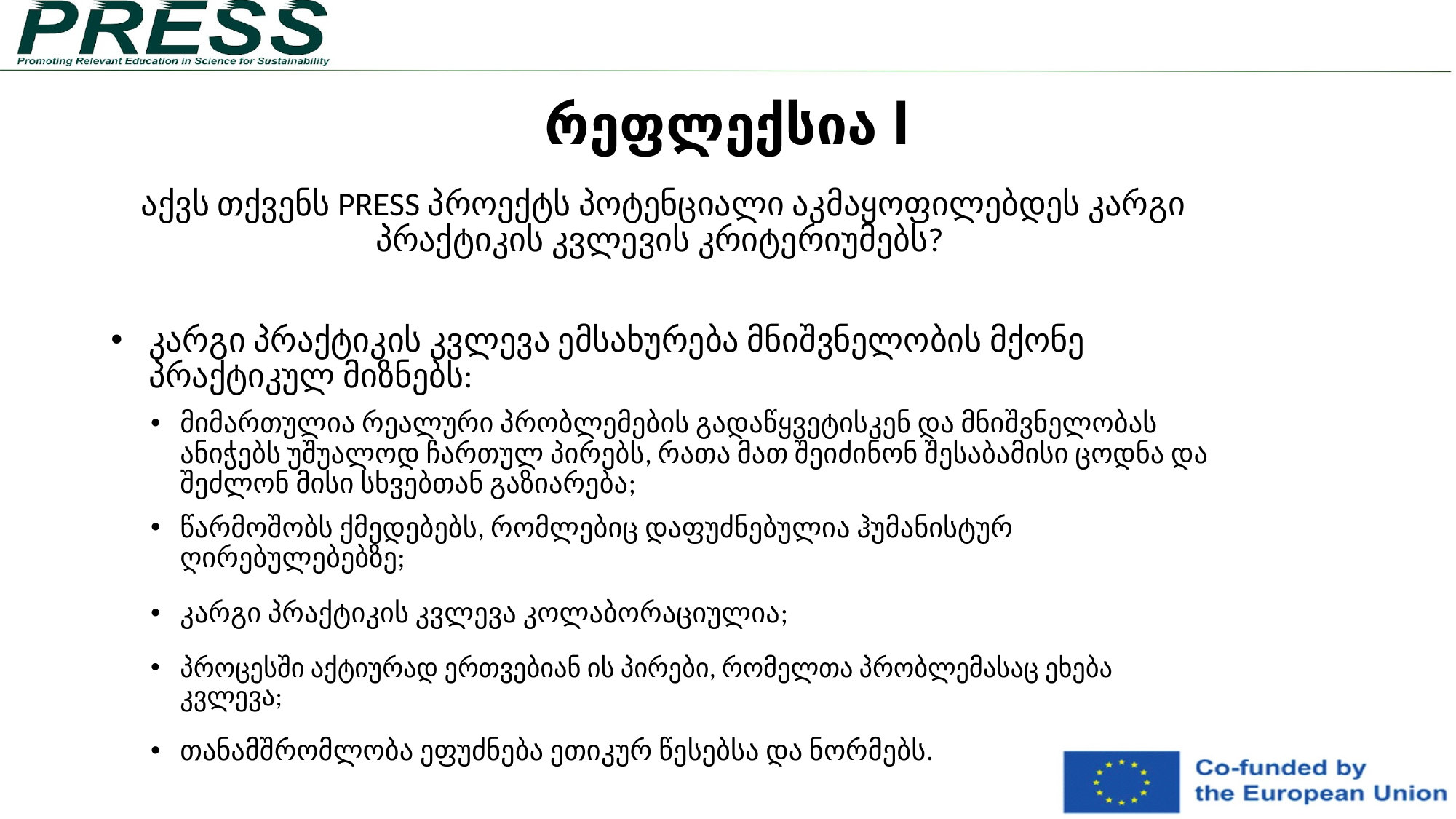

რეფლექსია I
აქვს თქვენს PRESS პროექტს პოტენციალი აკმაყოფილებდეს კარგი პრაქტიკის კვლევის კრიტერიუმებს?

კარგი პრაქტიკის კვლევა ემსახურება მნიშვნელობის მქონე პრაქტიკულ მიზნებს:
მიმართულია რეალური პრობლემების გადაწყვეტისკენ და მნიშვნელობას  ანიჭებს უშუალოდ ჩართულ პირებს, რათა მათ შეიძინონ შესაბამისი ცოდნა და შეძლონ მისი სხვებთან გაზიარება;
წარმოშობს ქმედებებს, რომლებიც დაფუძნებულია ჰუმანისტურ ღირებულებებზე;
კარგი პრაქტიკის კვლევა კოლაბორაციულია;
პროცესში აქტიურად ერთვებიან ის პირები, რომელთა პრობლემასაც ეხება კვლევა;
თანამშრომლობა ეფუძნება ეთიკურ წესებსა და ნორმებს.